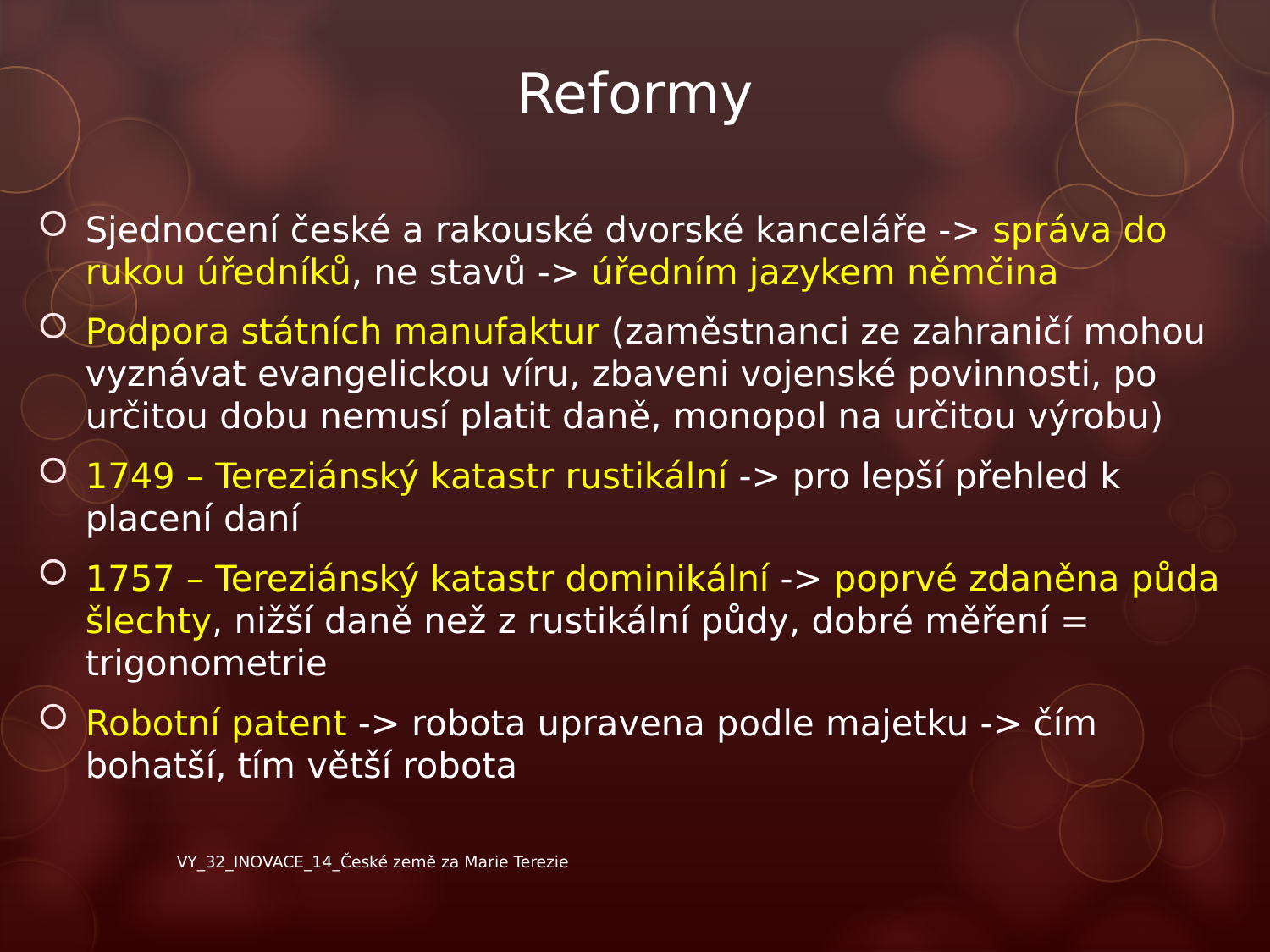

# Reformy
Sjednocení české a rakouské dvorské kanceláře -> správa do rukou úředníků, ne stavů -> úředním jazykem němčina
Podpora státních manufaktur (zaměstnanci ze zahraničí mohou vyznávat evangelickou víru, zbaveni vojenské povinnosti, po určitou dobu nemusí platit daně, monopol na určitou výrobu)
1749 – Tereziánský katastr rustikální -> pro lepší přehled k placení daní
1757 – Tereziánský katastr dominikální -> poprvé zdaněna půda šlechty, nižší daně než z rustikální půdy, dobré měření = trigonometrie
Robotní patent -> robota upravena podle majetku -> čím bohatší, tím větší robota
VY_32_INOVACE_14_České země za Marie Terezie